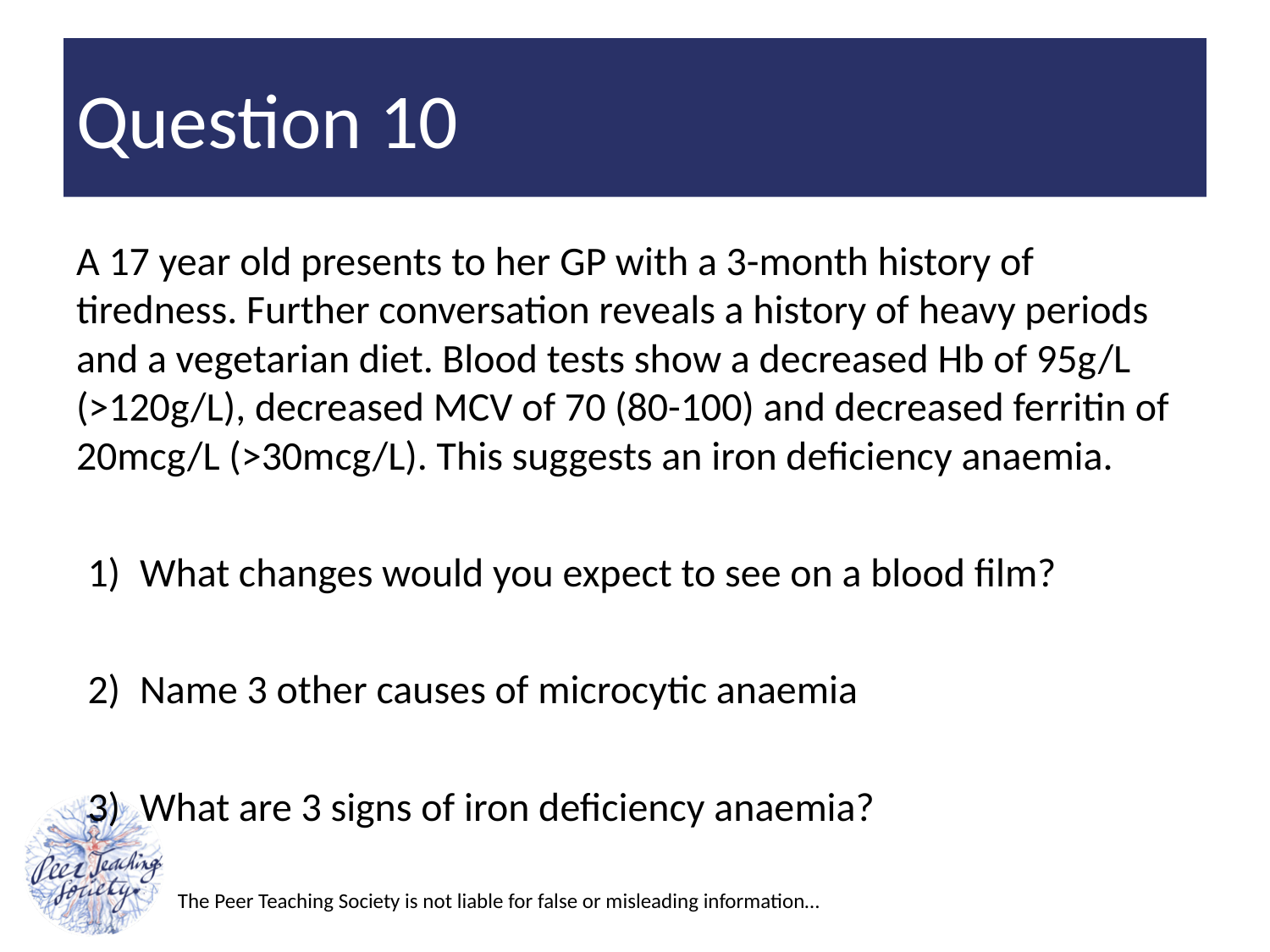

# Question 10
A 17 year old presents to her GP with a 3-month history of tiredness. Further conversation reveals a history of heavy periods and a vegetarian diet. Blood tests show a decreased Hb of 95g/L (>120g/L), decreased MCV of 70 (80-100) and decreased ferritin of 20mcg/L (>30mcg/L). This suggests an iron deficiency anaemia.

What changes would you expect to see on a blood film?

Name 3 other causes of microcytic anaemia

What are 3 signs of iron deficiency anaemia?